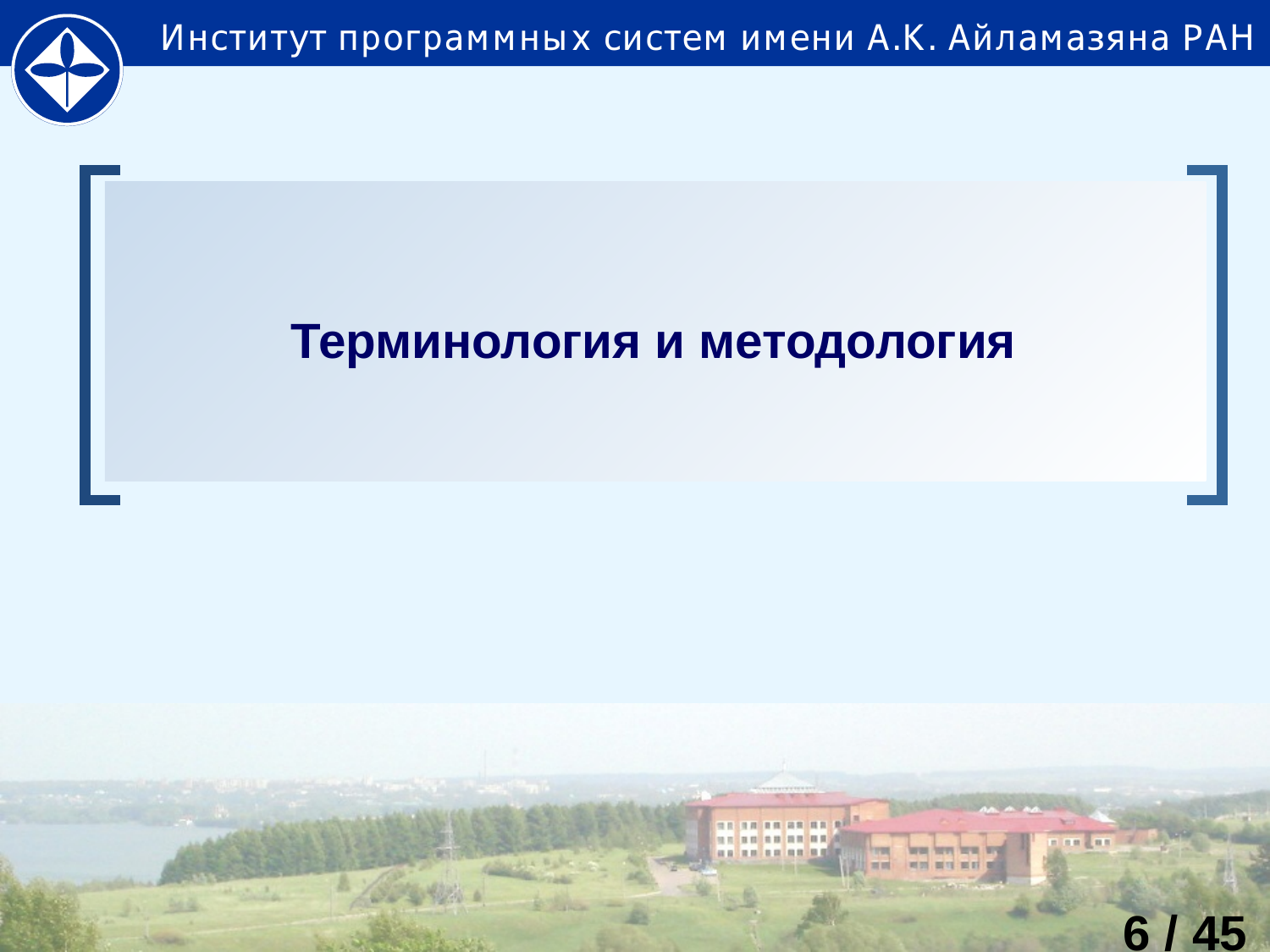

# Терминология и методология

6 / 45